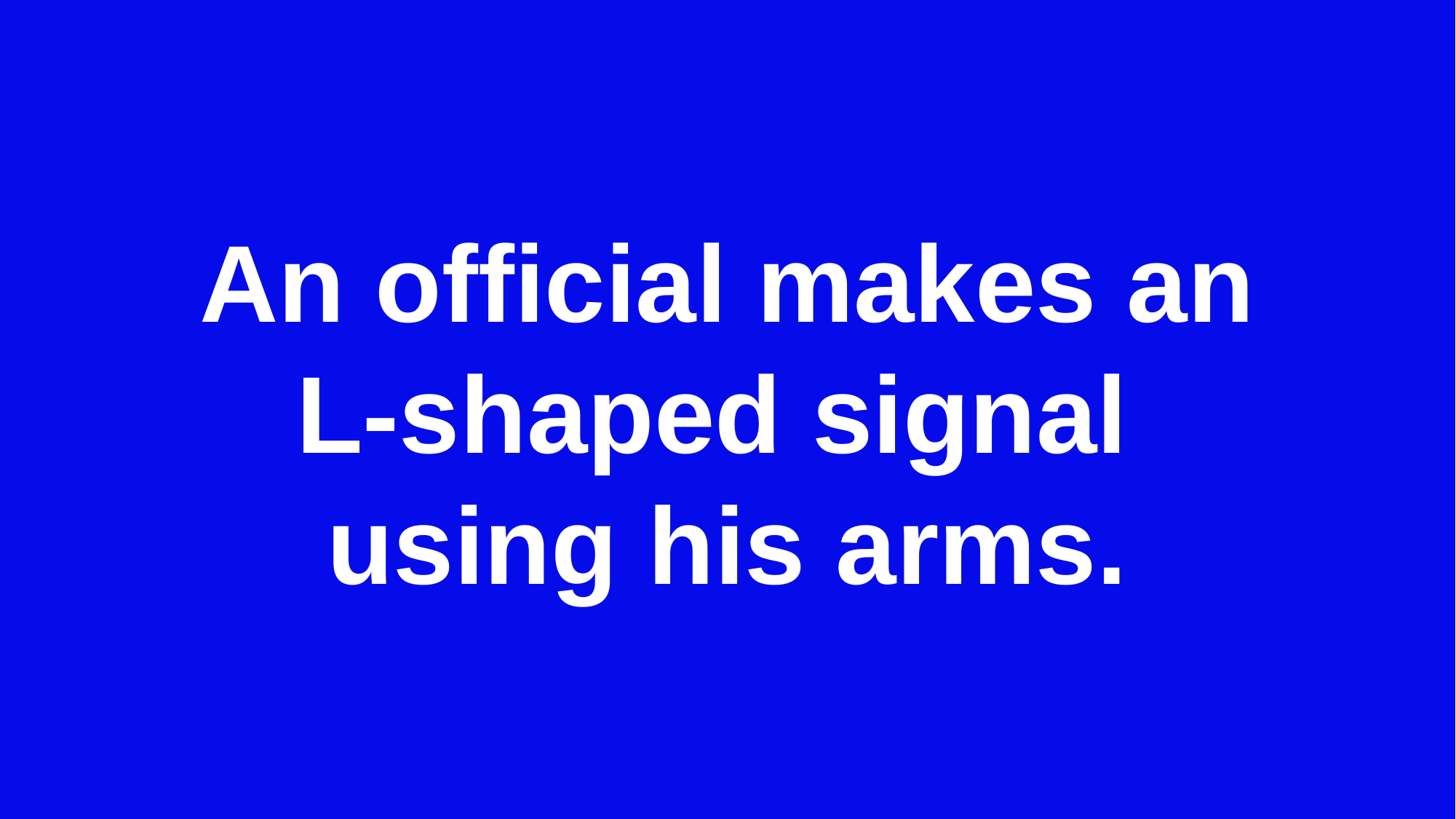

An official makes an
L-shaped signal
using his arms.